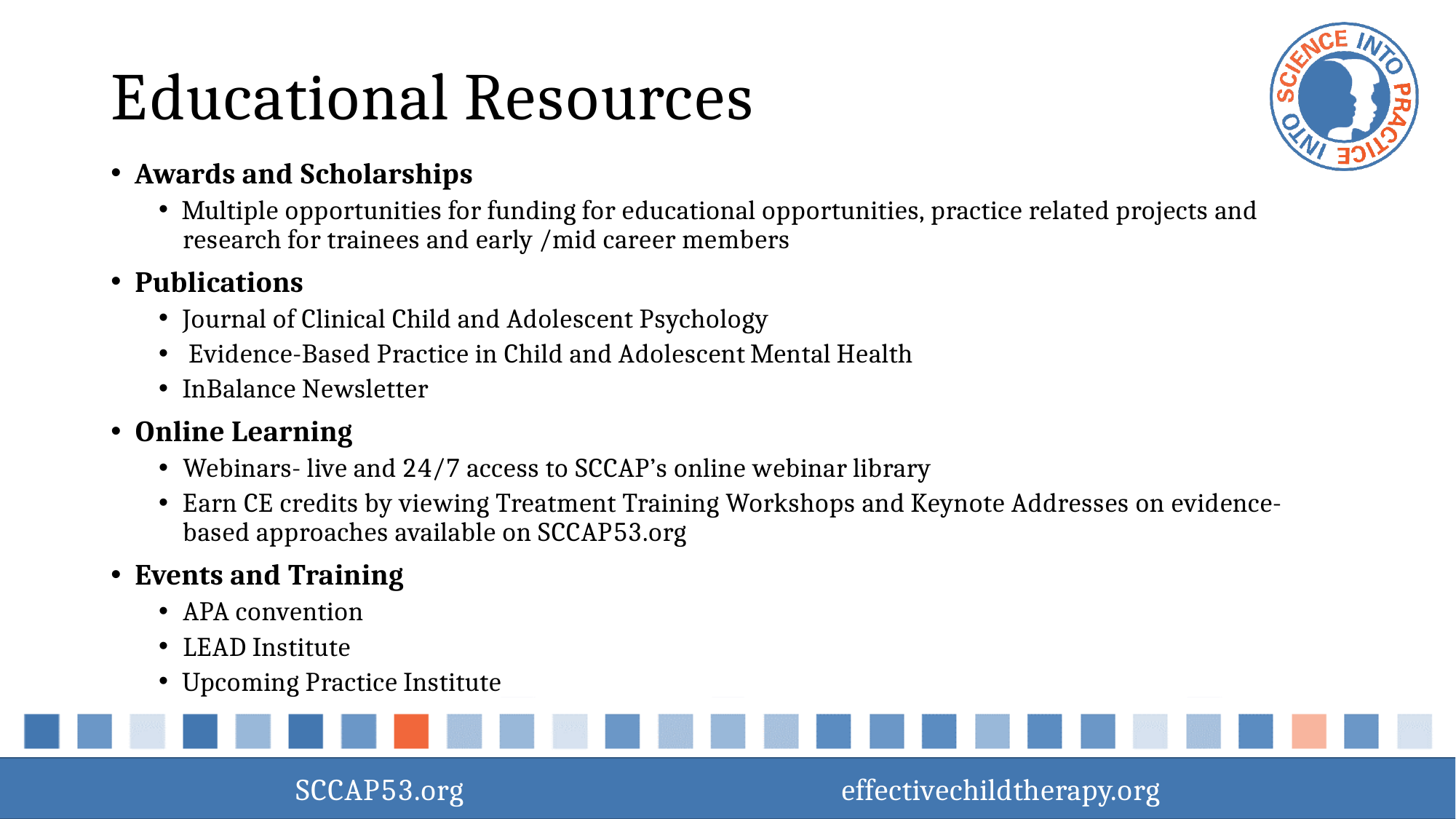

# Educational Resources
Awards and Scholarships
Multiple opportunities for funding for educational opportunities, practice related projects and research for trainees and early /mid career members
Publications
Journal of Clinical Child and Adolescent Psychology
 Evidence-Based Practice in Child and Adolescent Mental Health
InBalance Newsletter
Online Learning
Webinars- live and 24/7 access to SCCAP’s online webinar library
Earn CE credits by viewing Treatment Training Workshops and Keynote Addresses on evidence-based approaches available on SCCAP53.org
Events and Training
APA convention
LEAD Institute
Upcoming Practice Institute